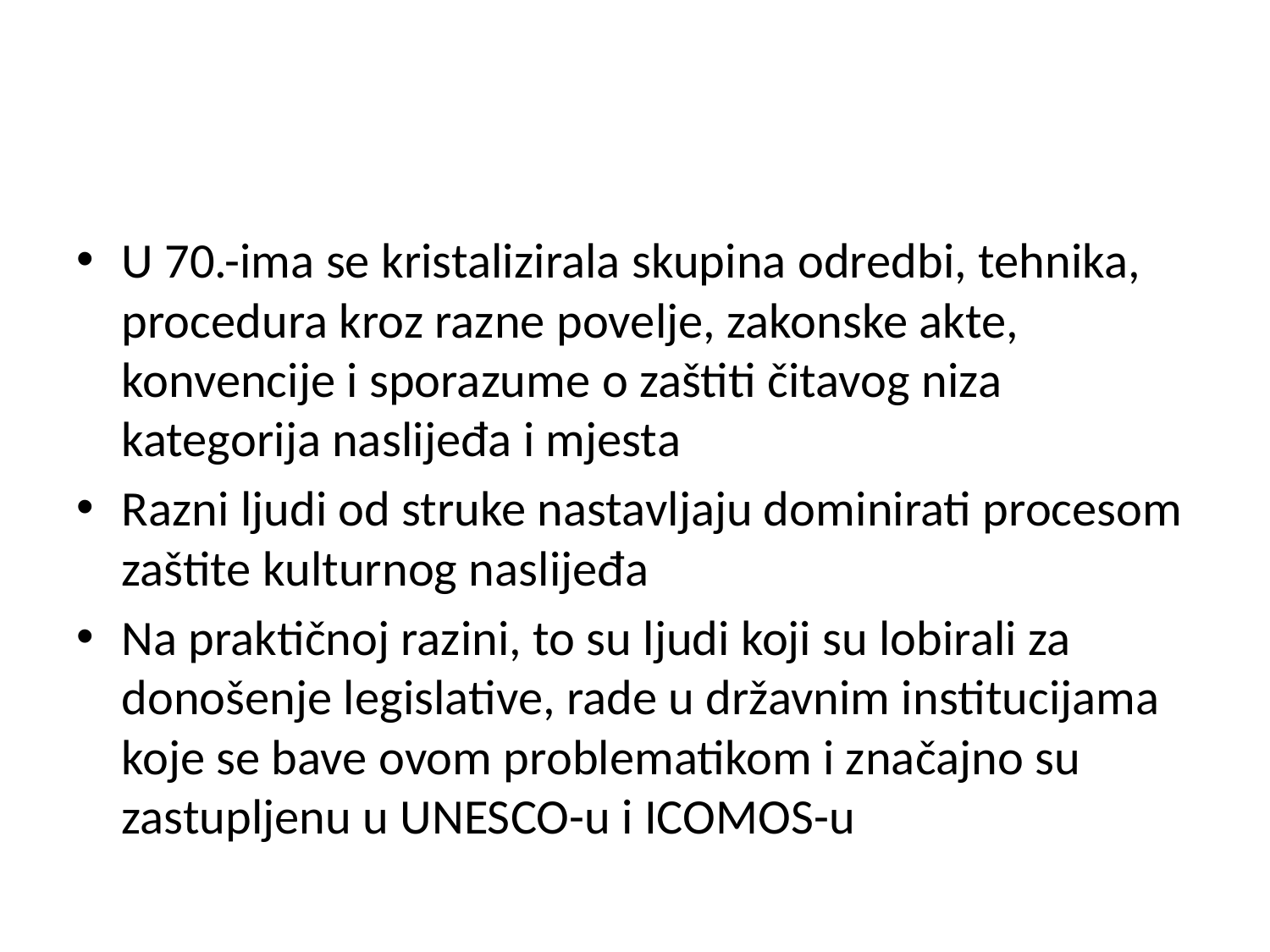

#
U 70.-ima se kristalizirala skupina odredbi, tehnika, procedura kroz razne povelje, zakonske akte, konvencije i sporazume o zaštiti čitavog niza kategorija naslijeđa i mjesta
Razni ljudi od struke nastavljaju dominirati procesom zaštite kulturnog naslijeđa
Na praktičnoj razini, to su ljudi koji su lobirali za donošenje legislative, rade u državnim institucijama koje se bave ovom problematikom i značajno su zastupljenu u UNESCO-u i ICOMOS-u